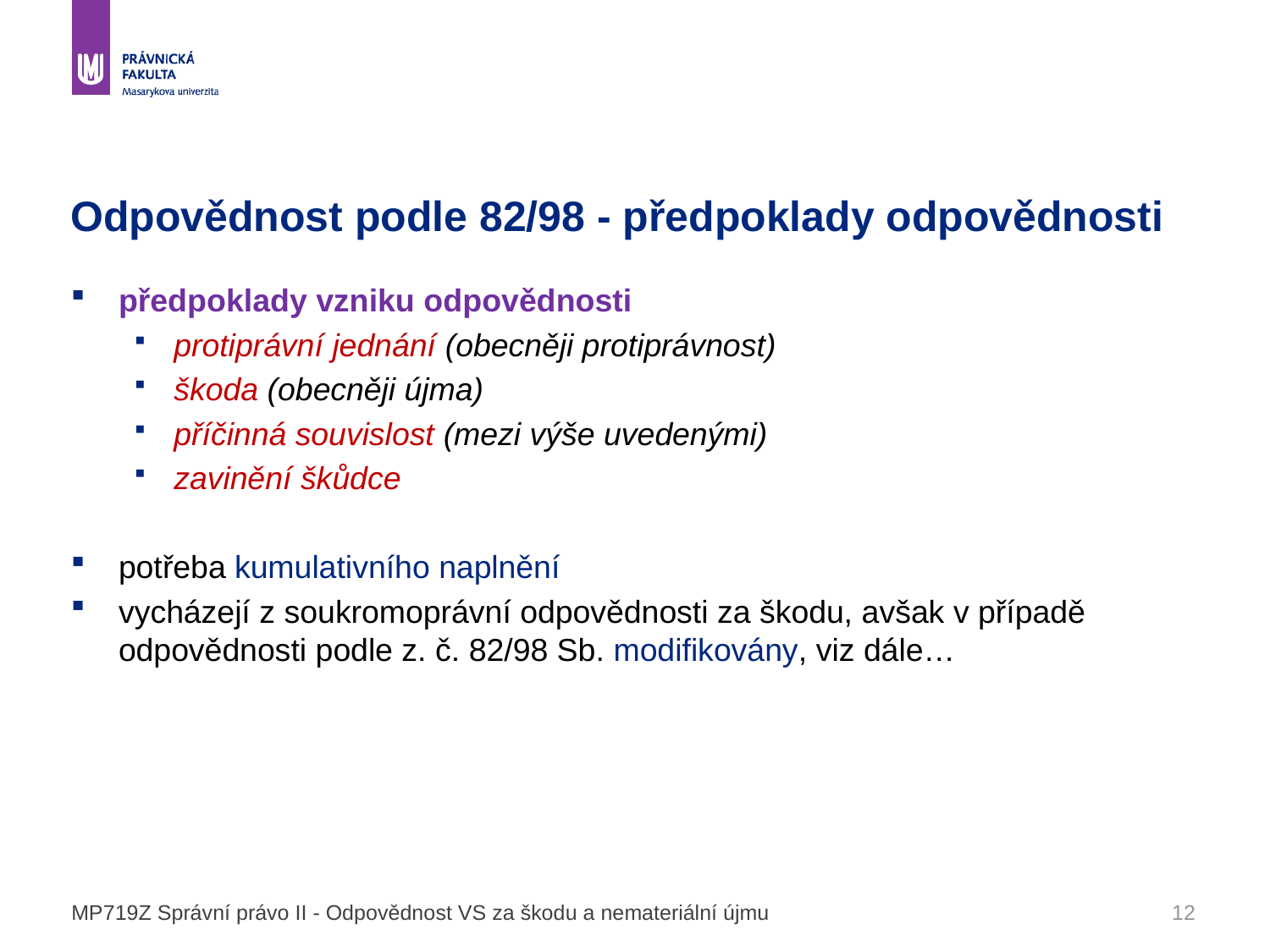

# Odpovědnost podle 82/98 - předpoklady odpovědnosti
předpoklady vzniku odpovědnosti
protiprávní jednání (obecněji protiprávnost)
škoda (obecněji újma)
příčinná souvislost (mezi výše uvedenými)
zavinění škůdce

potřeba kumulativního naplnění
vycházejí z soukromoprávní odpovědnosti za škodu, avšak v případě odpovědnosti podle z. č. 82/98 Sb. modifikovány, viz dále…

MP719Z Správní právo II - Odpovědnost VS za škodu a nemateriální újmu
12